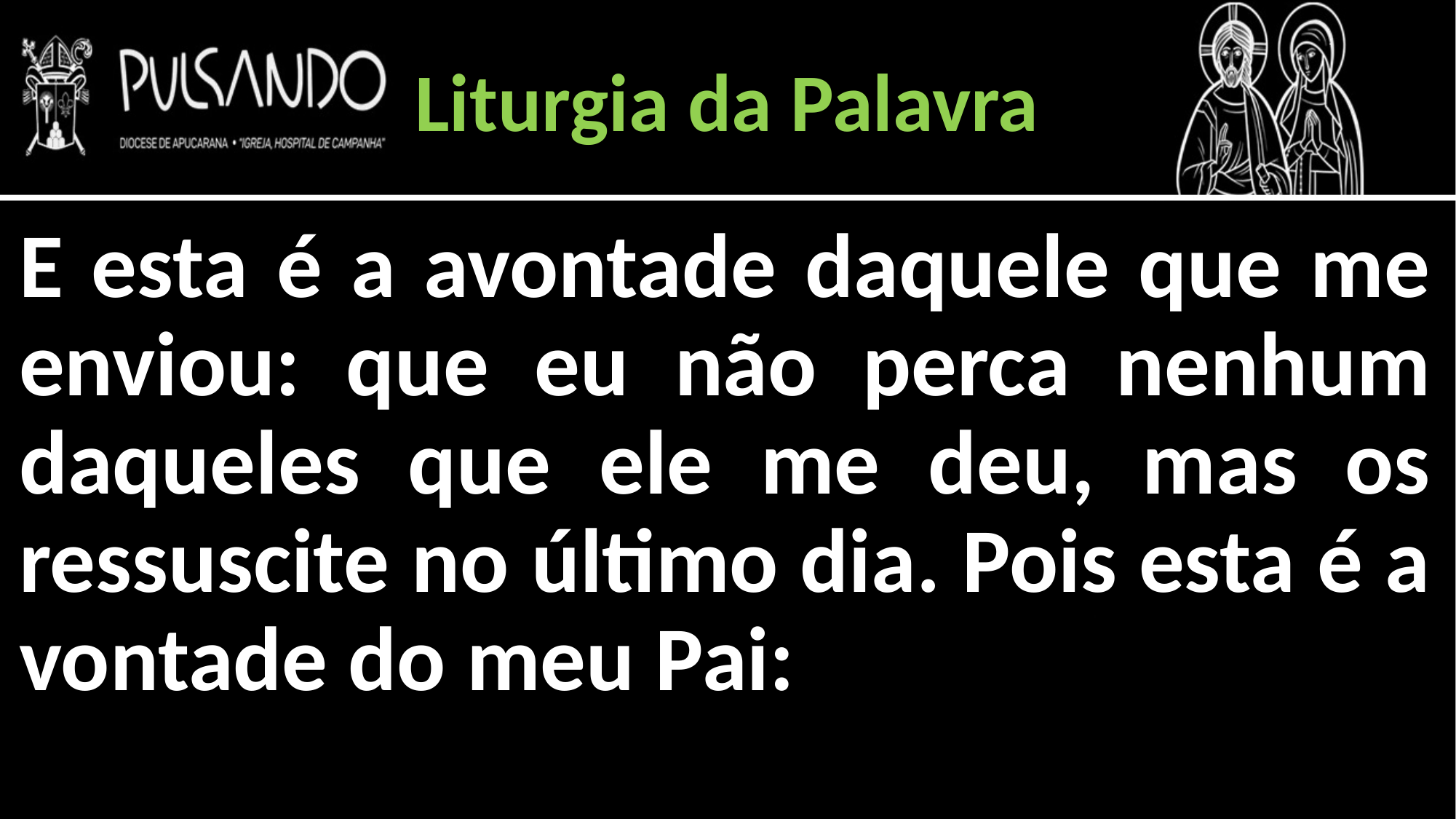

Liturgia da Palavra
E esta é a avontade daquele que me enviou: que eu não perca nenhum daqueles que ele me deu, mas os ressuscite no último dia. Pois esta é a vontade do meu Pai: